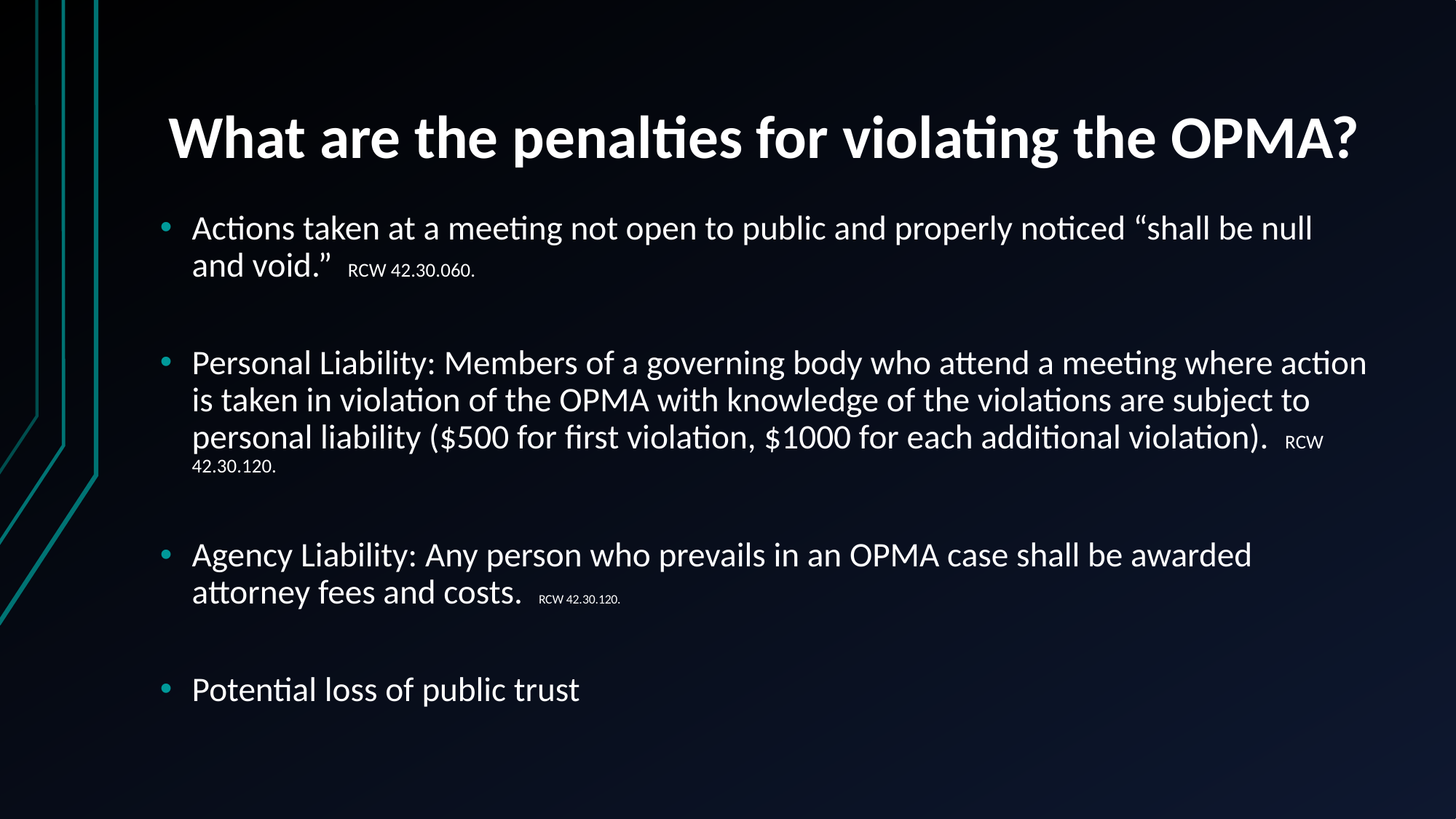

# What are the penalties for violating the OPMA?
Actions taken at a meeting not open to public and properly noticed “shall be null and void.”  RCW 42.30.060.

Personal Liability: Members of a governing body who attend a meeting where action is taken in violation of the OPMA with knowledge of the violations are subject to personal liability ($500 for first violation, $1000 for each additional violation).  RCW 42.30.120.

Agency Liability: Any person who prevails in an OPMA case shall be awarded attorney fees and costs.  RCW 42.30.120.

Potential loss of public trust